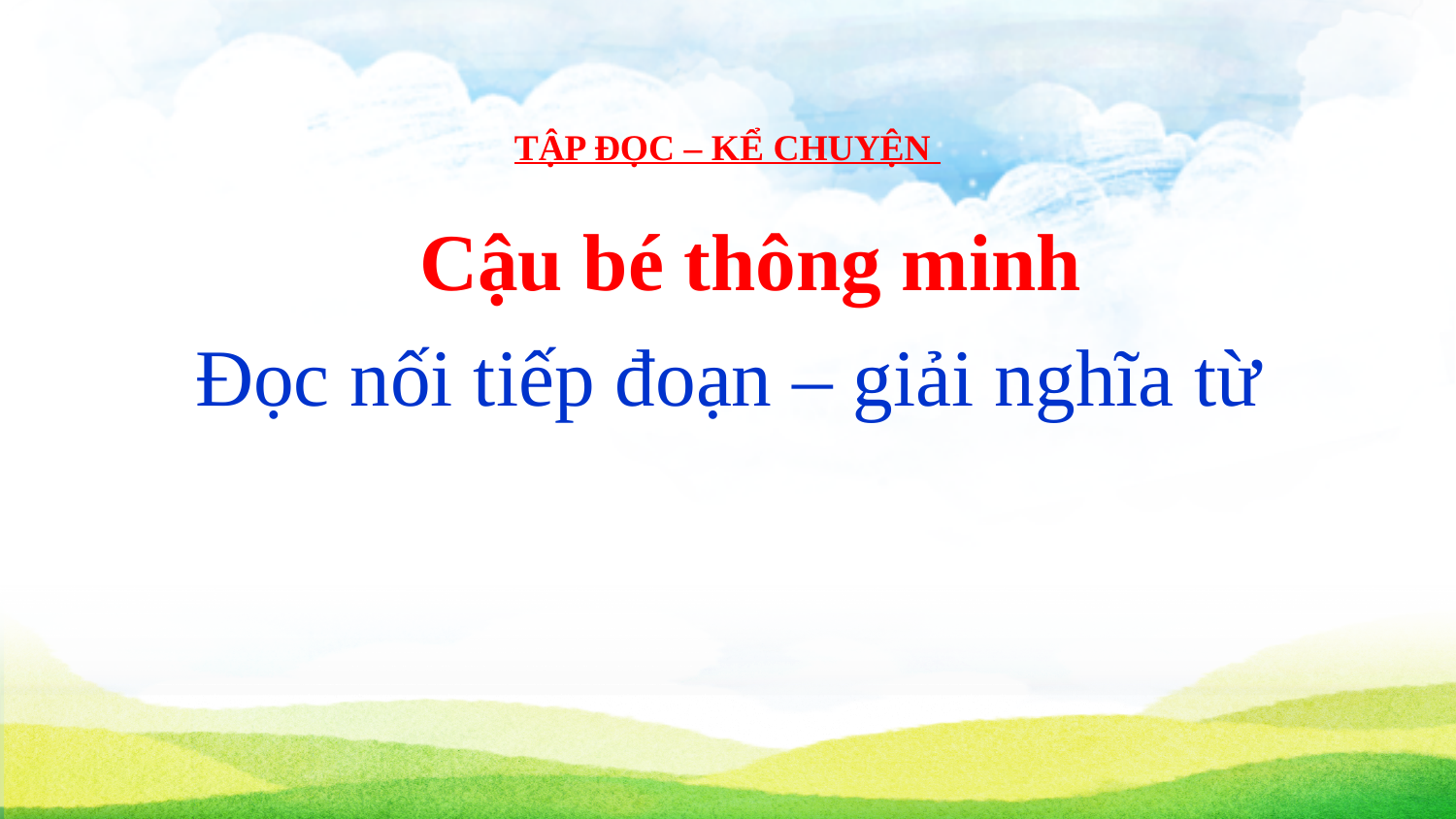

TẬP ĐỌC – KỂ CHUYỆN
Cậu bé thông minh
Đọc nối tiếp đoạn – giải nghĩa từ